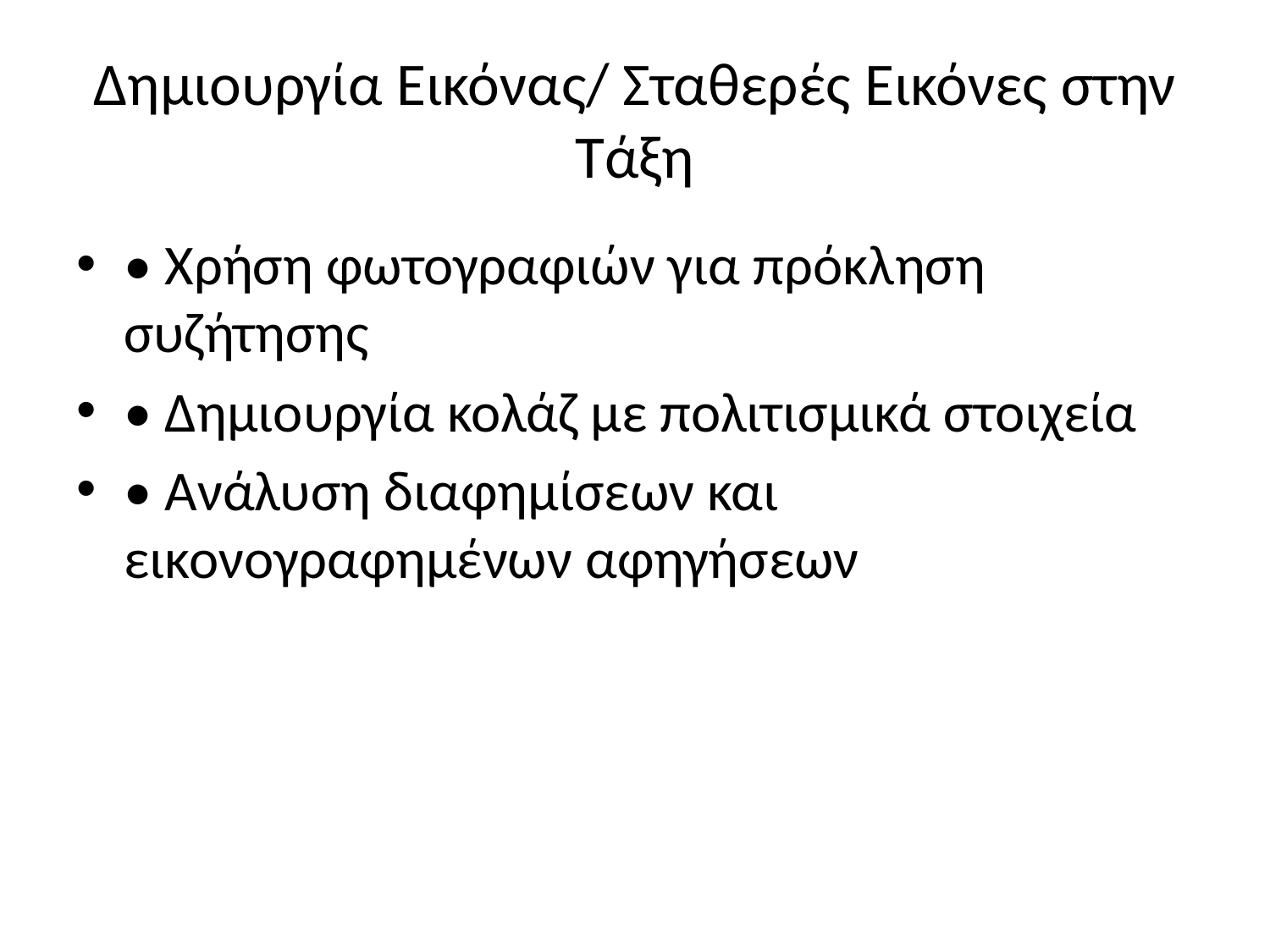

# Δημιουργία Εικόνας/ Σταθερές Εικόνες στην Τάξη
• Χρήση φωτογραφιών για πρόκληση συζήτησης
• Δημιουργία κολάζ με πολιτισμικά στοιχεία
• Ανάλυση διαφημίσεων και εικονογραφημένων αφηγήσεων